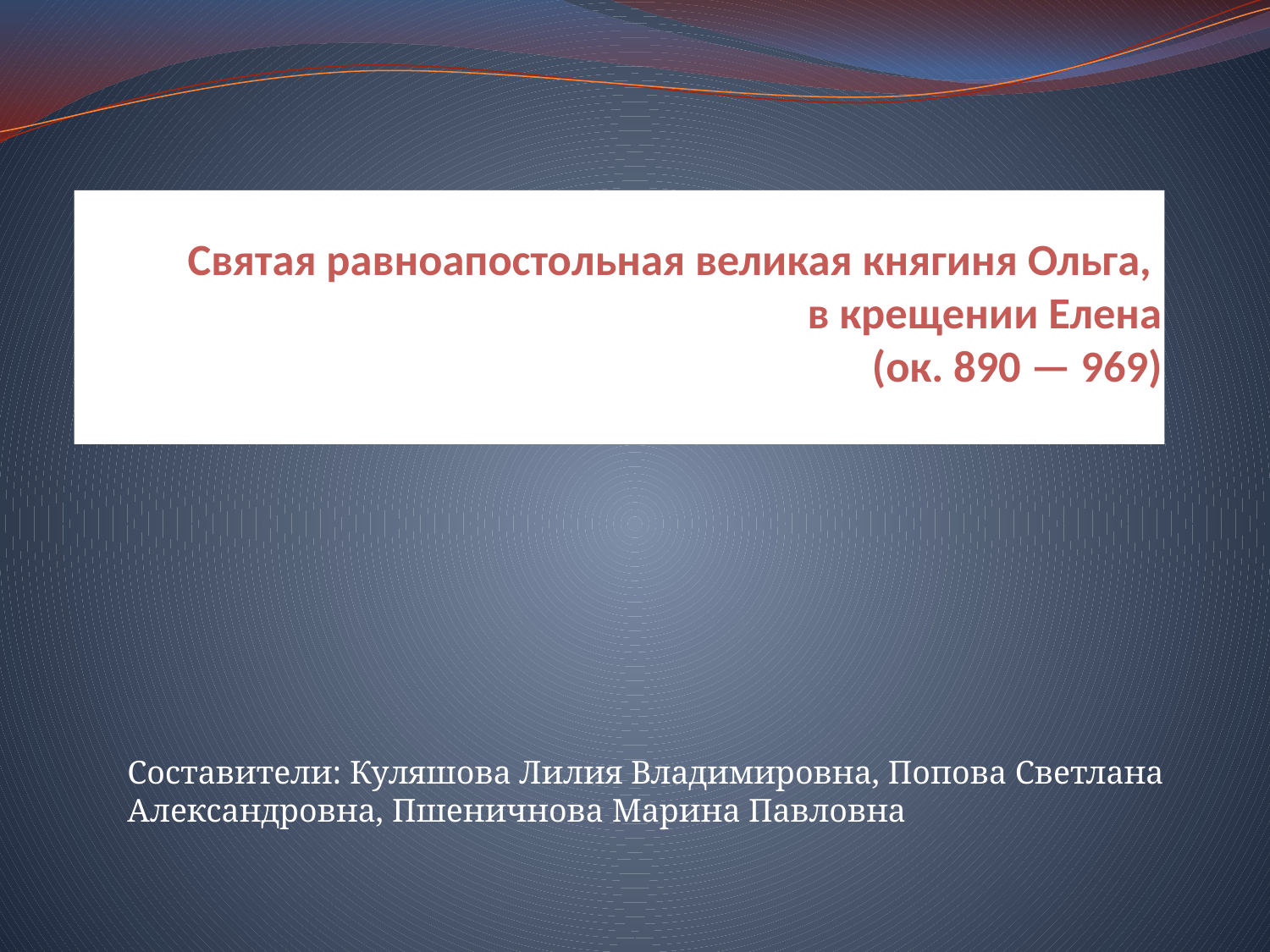

# Святая равноапостольная великая княгиня Ольга, в крещении Елена (ок. 890 — 969)

Составители: Куляшова Лилия Владимировна, Попова Светлана Александровна, Пшеничнова Марина Павловна